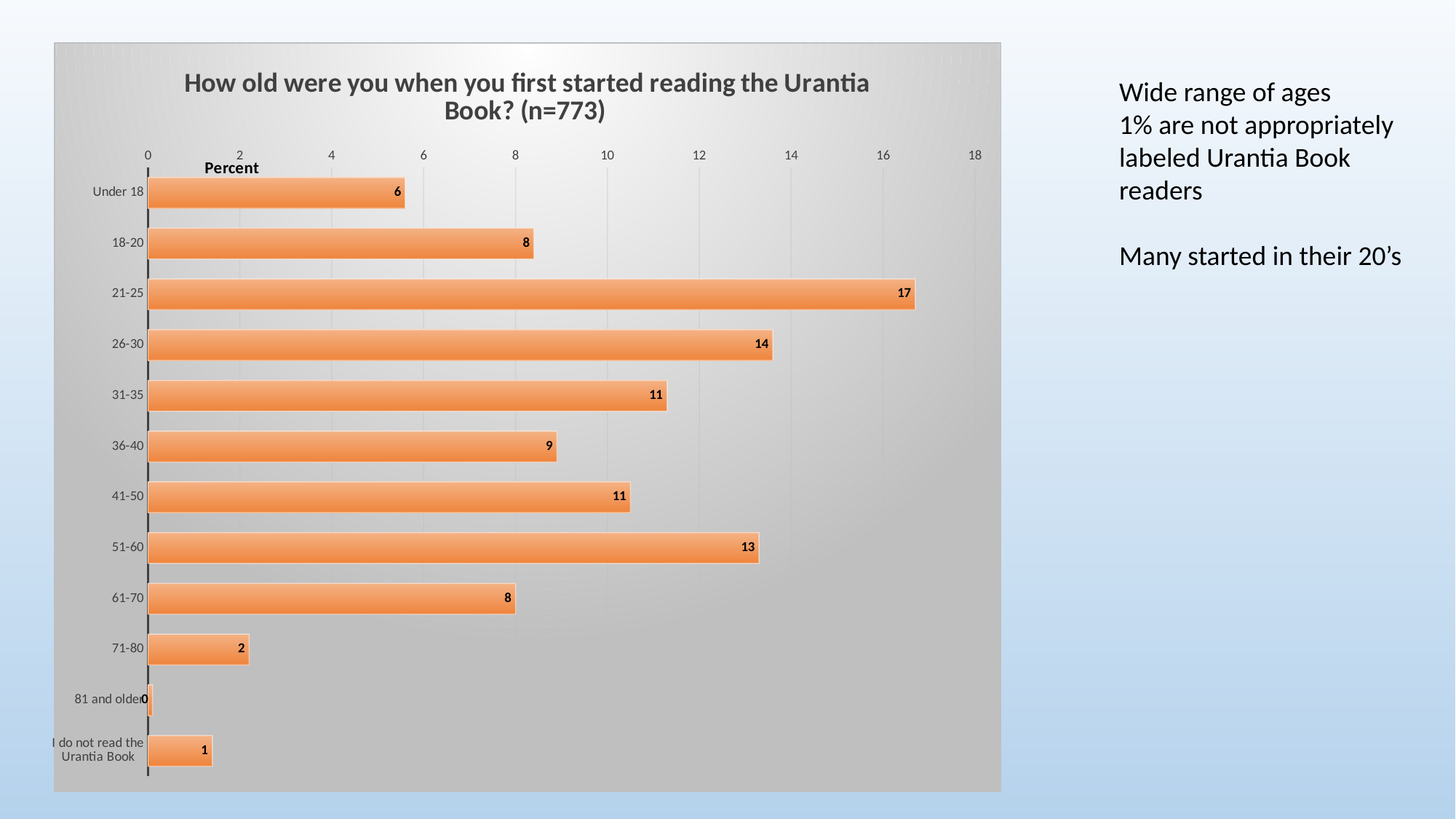

### Chart: How old were you when you first started reading the Urantia Book? (n=773)

| Category |  |
|---|---|
| Under 18 | 5.6 |
| 18-20 | 8.4 |
| 21-25 | 16.7 |
| 26-30 | 13.6 |
| 31-35 | 11.3 |
| 36-40 | 8.9 |
| 41-50 | 10.5 |
| 51-60 | 13.3 |
| 61-70 | 8.0 |
| 71-80 | 2.2 |
| 81 and older | 0.1 |
| I do not read the Urantia Book | 1.4 |
Wide range of ages
1% are not appropriately labeled Urantia Book readers

Many started in their 20’s